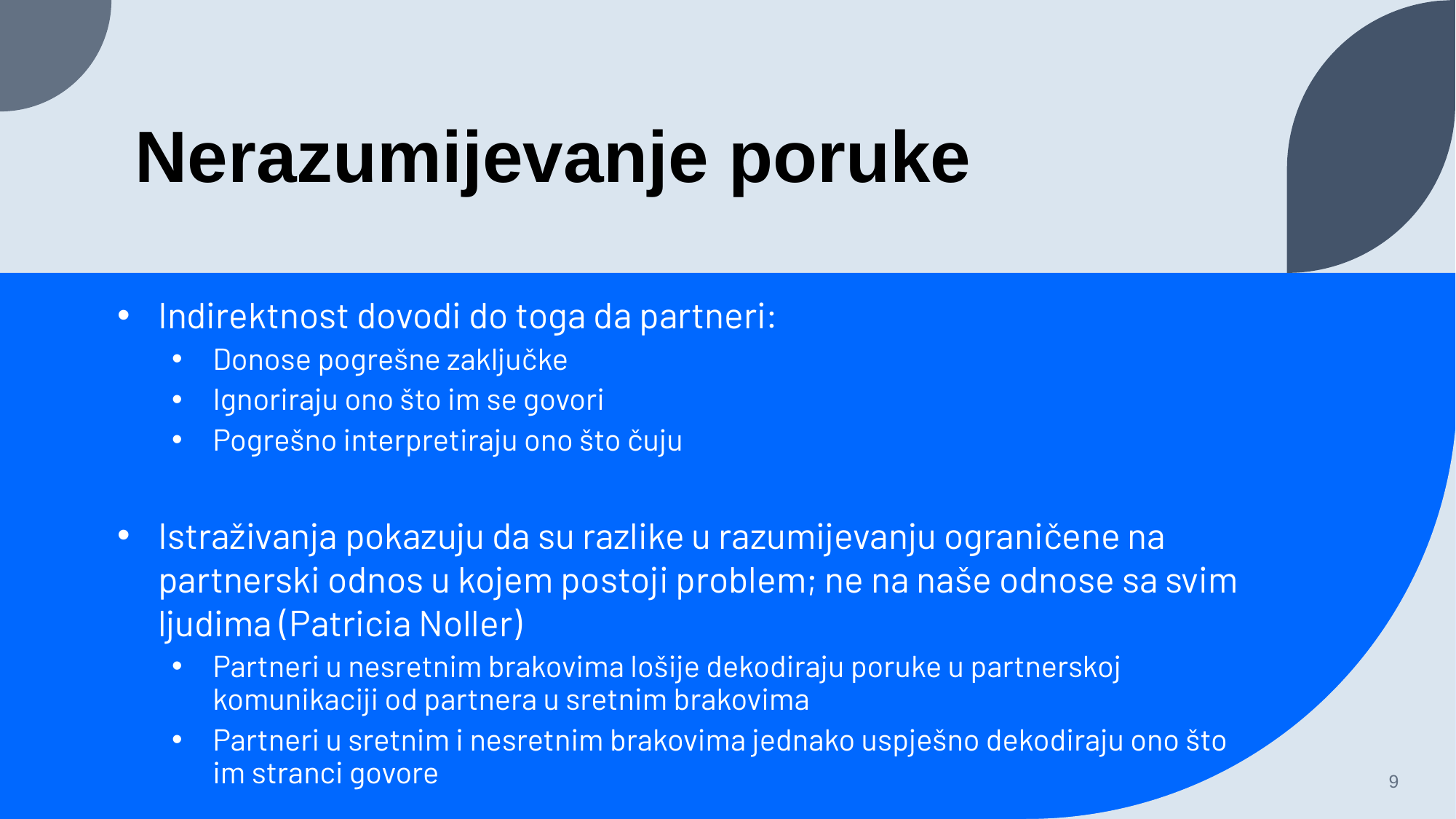

# Nerazumijevanje poruke
Indirektnost dovodi do toga da partneri:
Donose pogrešne zaključke
Ignoriraju ono što im se govori
Pogrešno interpretiraju ono što čuju

Istraživanja pokazuju da su razlike u razumijevanju ograničene na partnerski odnos u kojem postoji problem; ne na naše odnose sa svim ljudima (Patricia Noller)
Partneri u nesretnim brakovima lošije dekodiraju poruke u partnerskoj komunikaciji od partnera u sretnim brakovima
Partneri u sretnim i nesretnim brakovima jednako uspješno dekodiraju ono što im stranci govore

9